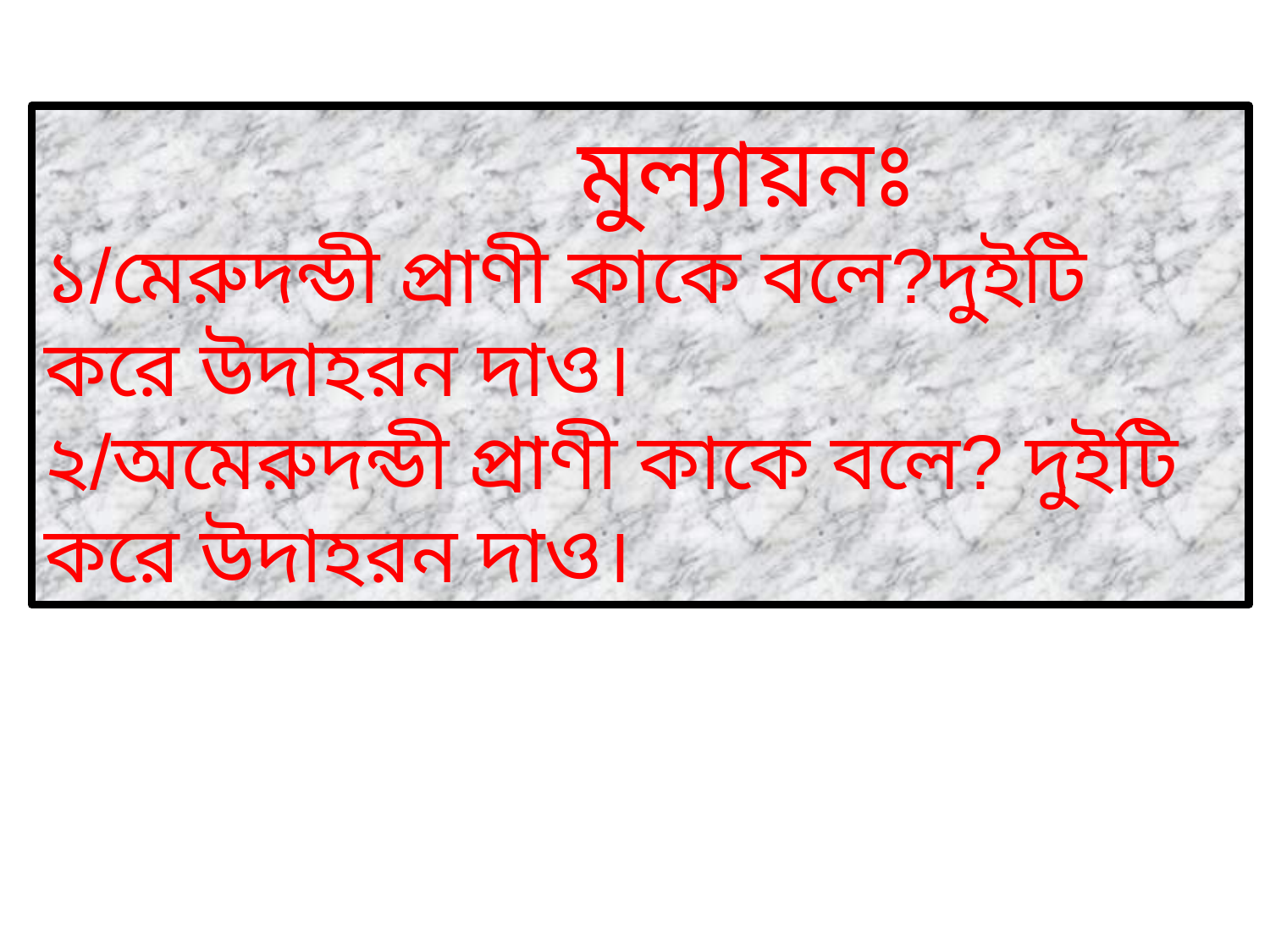

মুল্যায়নঃ
১/মেরুদন্ডী প্রাণী কাকে বলে?দুইটি করে উদাহরন দাও।
২/অমেরুদন্ডী প্রাণী কাকে বলে? দুইটি করে উদাহরন দাও।